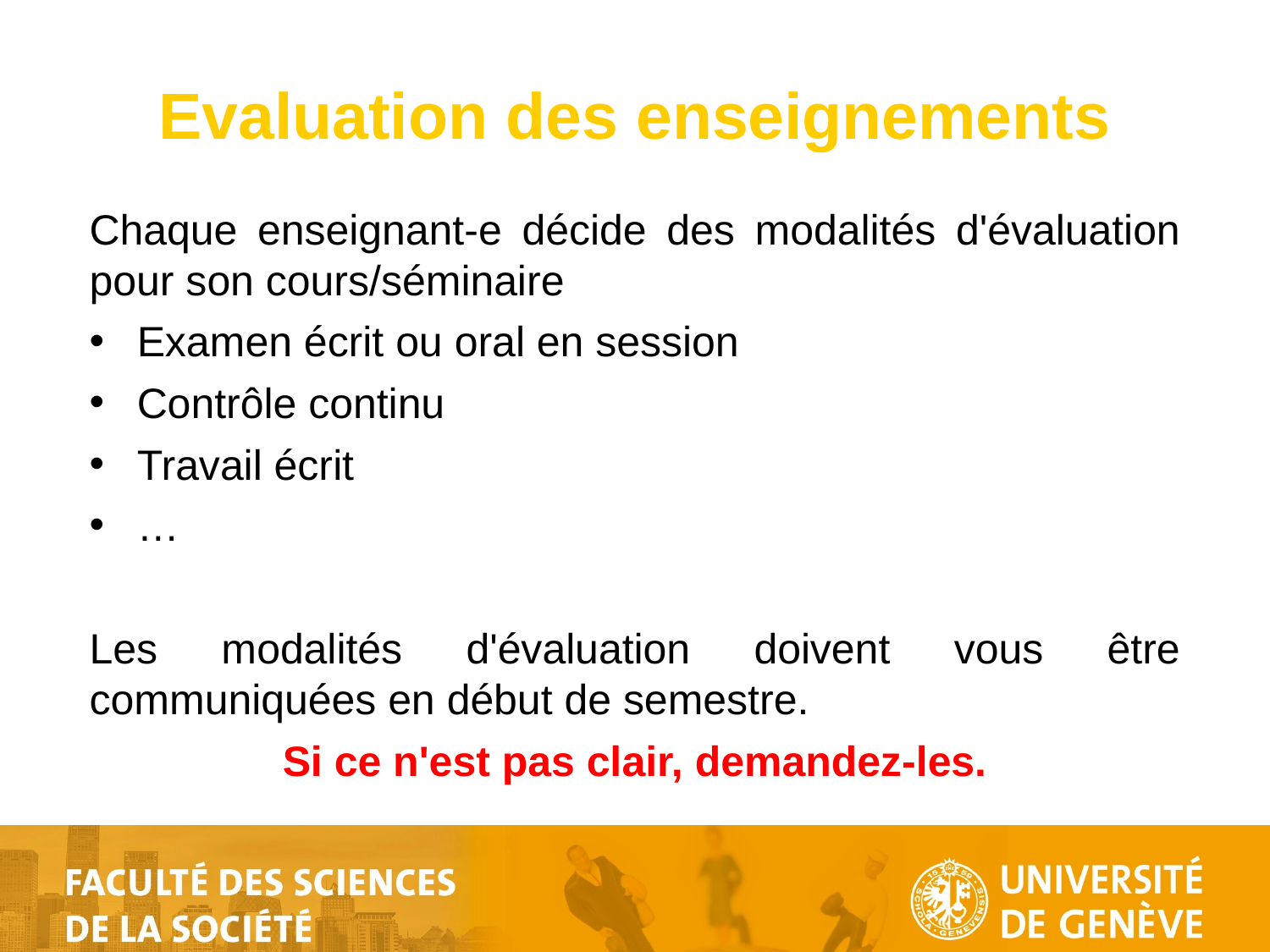

# Evaluation des enseignements
Chaque enseignant-e décide des modalités d'évaluation pour son cours/séminaire
Examen écrit ou oral en session
Contrôle continu
Travail écrit
…

Les modalités d'évaluation doivent vous être communiquées en début de semestre.
Si ce n'est pas clair, demandez-les.